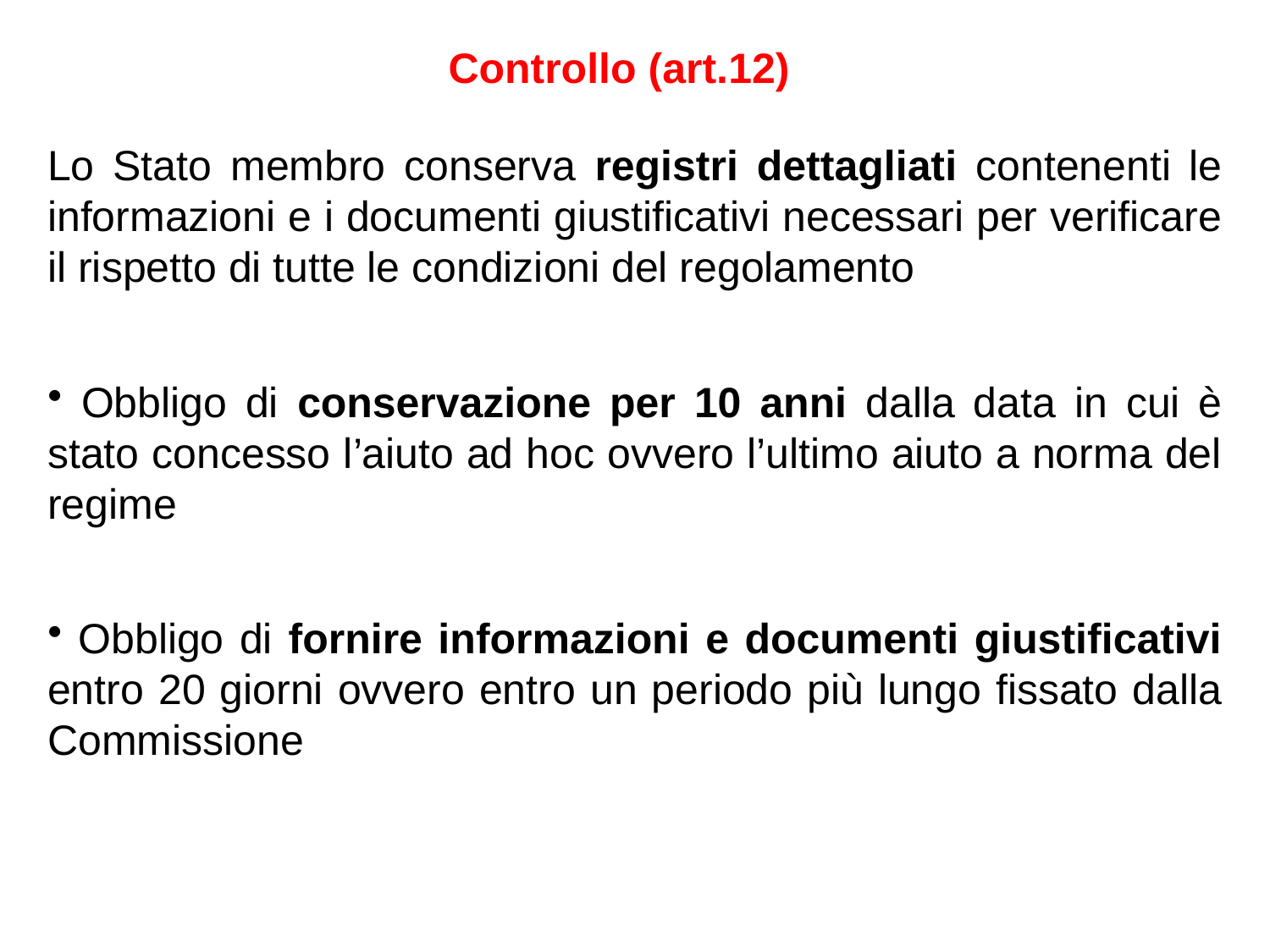

# Controllo (art.12)
Lo Stato membro conserva registri dettagliati contenenti le informazioni e i documenti giustificativi necessari per verificare il rispetto di tutte le condizioni del regolamento

 Obbligo di conservazione per 10 anni dalla data in cui è stato concesso l’aiuto ad hoc ovvero l’ultimo aiuto a norma del regime

 Obbligo di fornire informazioni e documenti giustificativi entro 20 giorni ovvero entro un periodo più lungo fissato dalla Commissione